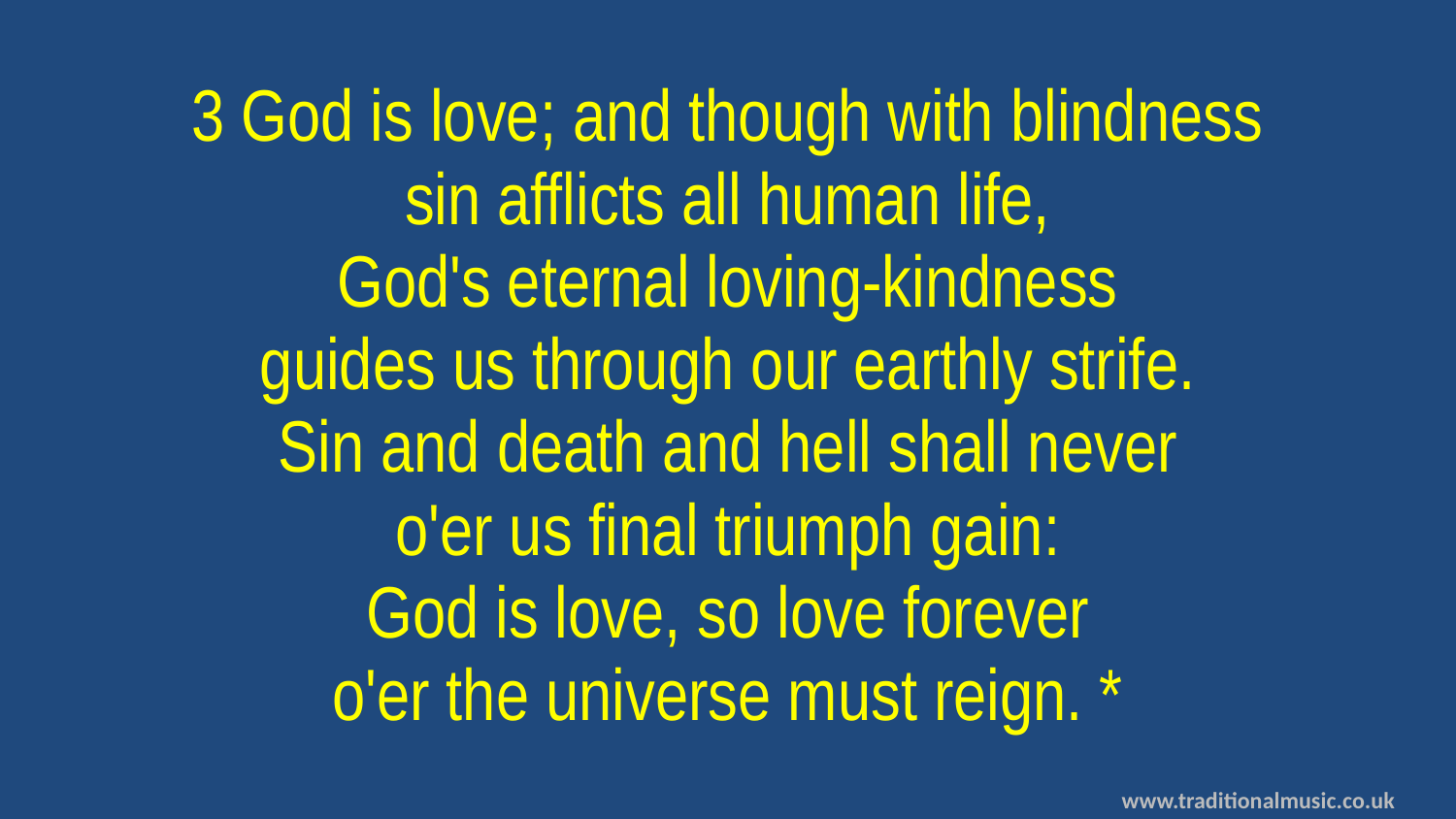

3 God is love; and though with blindness
sin afflicts all human life,
God's eternal loving-kindness
guides us through our earthly strife.
Sin and death and hell shall never
o'er us final triumph gain:
God is love, so love forever
o'er the universe must reign. *